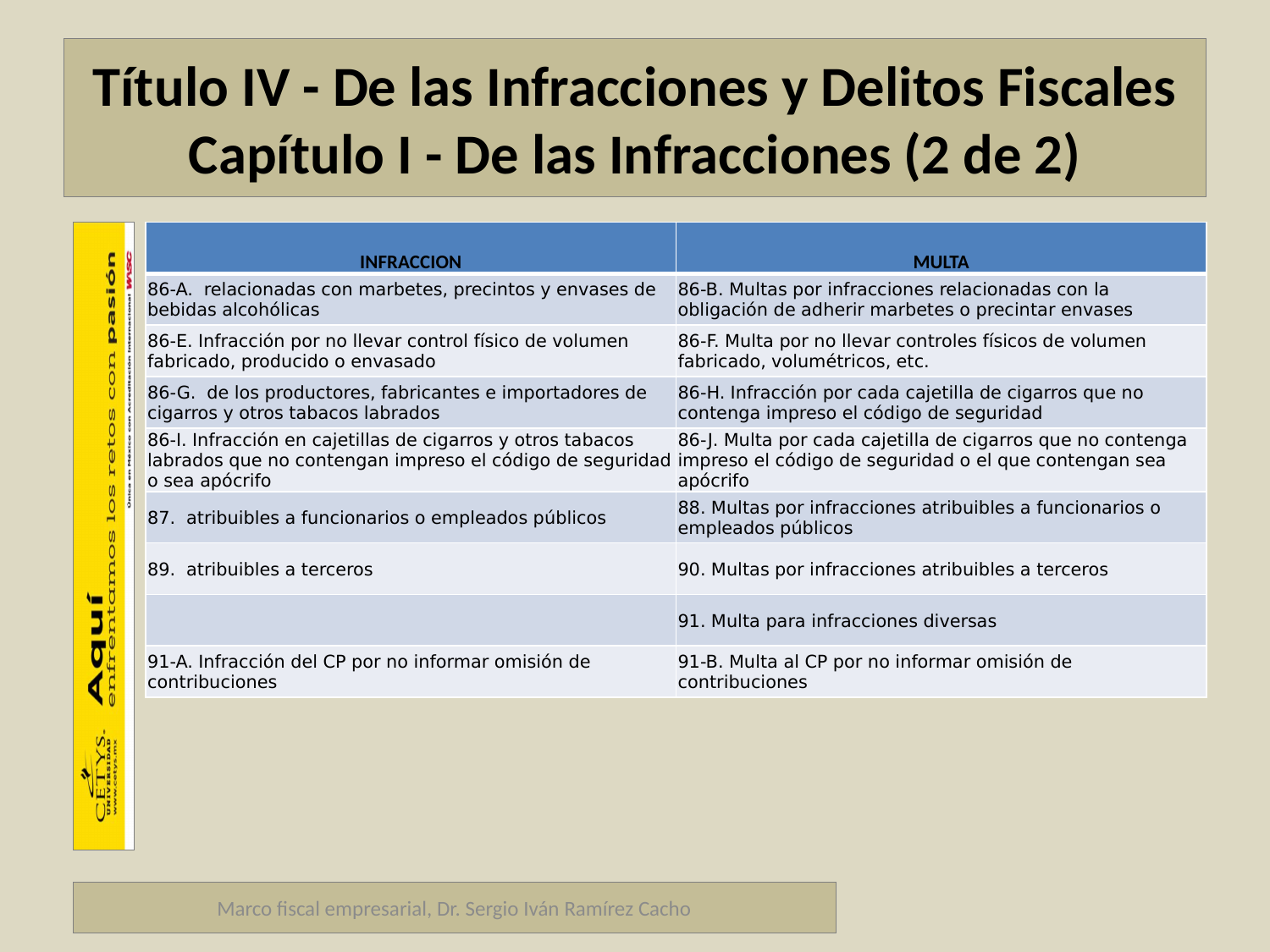

# Título IV - De las Infracciones y Delitos Fiscales Capítulo I - De las Infracciones (2 de 2)
| INFRACCION | MULTA |
| --- | --- |
| 86-A. relacionadas con marbetes, precintos y envases de bebidas alcohólicas | 86-B. Multas por infracciones relacionadas con la obligación de adherir marbetes o precintar envases |
| 86-E. Infracción por no llevar control físico de volumen fabricado, producido o envasado | 86-F. Multa por no llevar controles físicos de volumen fabricado, volumétricos, etc. |
| 86-G. de los productores, fabricantes e importadores de cigarros y otros tabacos labrados | 86-H. Infracción por cada cajetilla de cigarros que no contenga impreso el código de seguridad |
| 86-I. Infracción en cajetillas de cigarros y otros tabacos labrados que no contengan impreso el código de seguridad o sea apócrifo | 86-J. Multa por cada cajetilla de cigarros que no contenga impreso el código de seguridad o el que contengan sea apócrifo |
| 87. atribuibles a funcionarios o empleados públicos | 88. Multas por infracciones atribuibles a funcionarios o empleados públicos |
| 89. atribuibles a terceros | 90. Multas por infracciones atribuibles a terceros |
|  | 91. Multa para infracciones diversas |
| 91-A. Infracción del CP por no informar omisión de contribuciones | 91-B. Multa al CP por no informar omisión de contribuciones |
Marco fiscal empresarial, Dr. Sergio Iván Ramírez Cacho